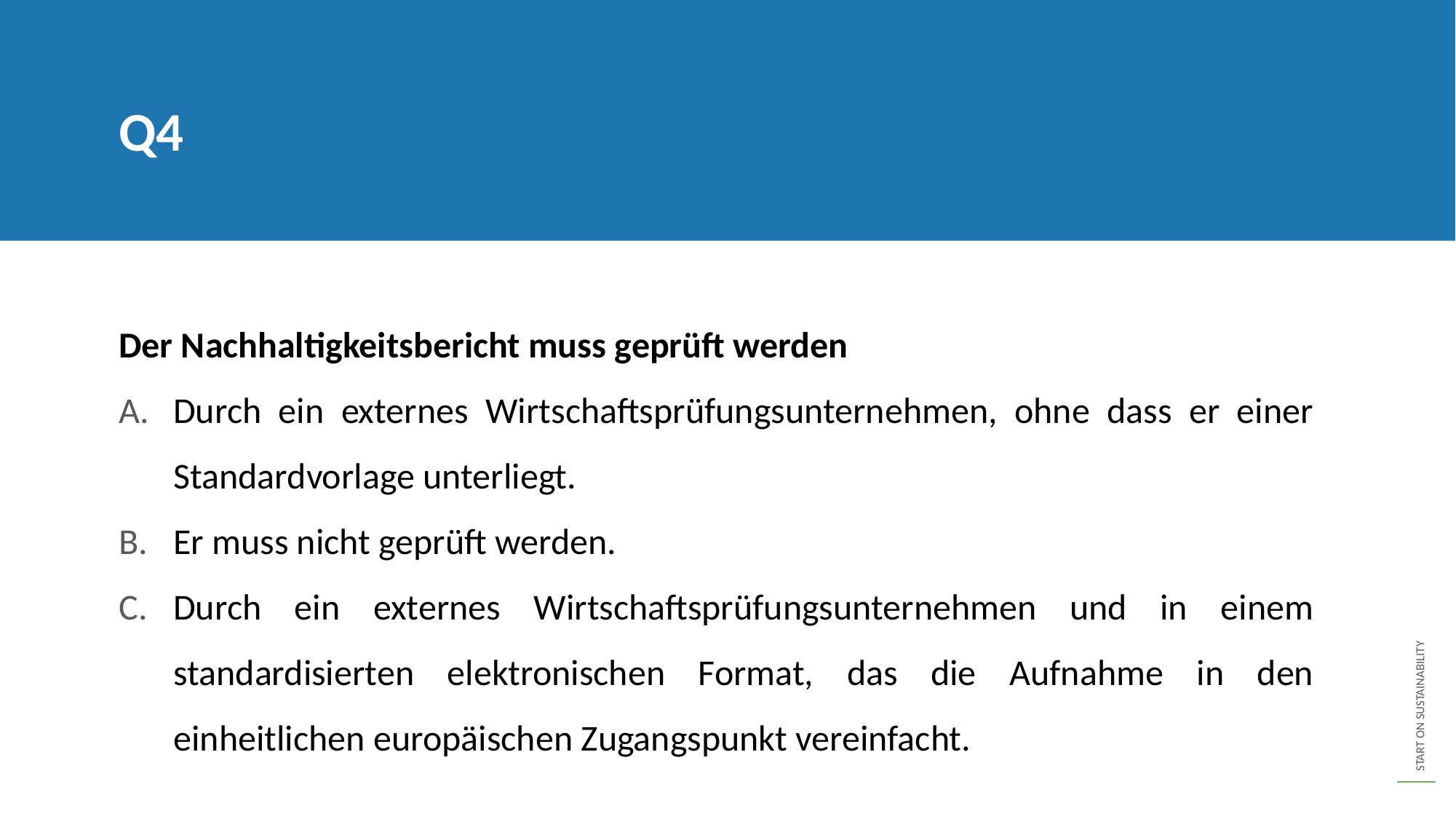

Q4
Der Nachhaltigkeitsbericht muss geprüft werden
Durch ein externes Wirtschaftsprüfungsunternehmen, ohne dass er einer Standardvorlage unterliegt.
Er muss nicht geprüft werden.
Durch ein externes Wirtschaftsprüfungsunternehmen und in einem standardisierten elektronischen Format, das die Aufnahme in den einheitlichen europäischen Zugangspunkt vereinfacht.